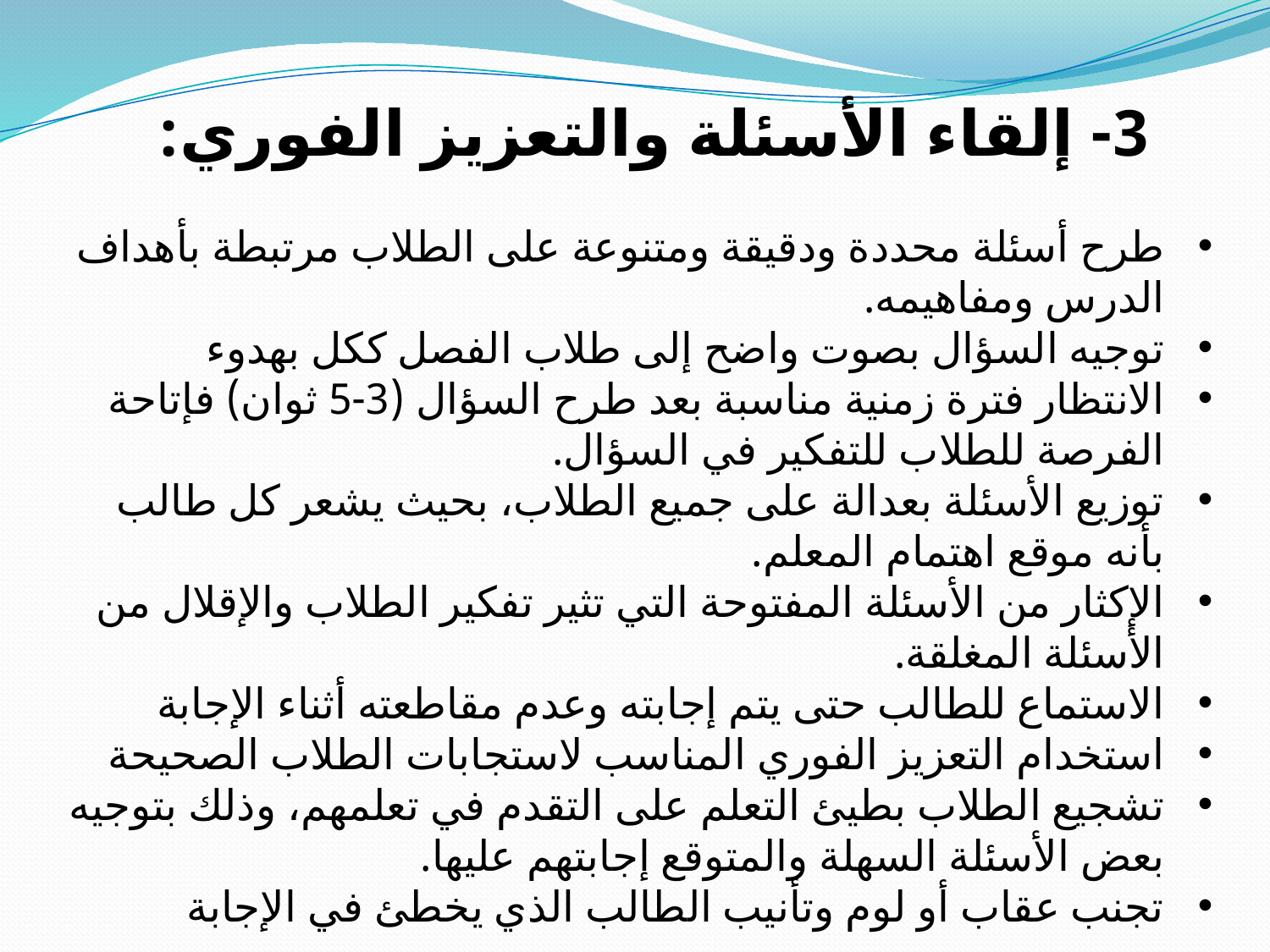

3- إلقاء الأسئلة والتعزيز الفوري:

طرح أسئلة محددة ودقيقة ومتنوعة على الطلاب مرتبطة بأهداف الدرس ومفاهيمه.
توجيه السؤال بصوت واضح إلى طلاب الفصل ككل بهدوء
الانتظار فترة زمنية مناسبة بعد طرح السؤال (3-5 ثوان) فإتاحة الفرصة للطلاب للتفكير في السؤال.
توزيع الأسئلة بعدالة على جميع الطلاب، بحيث يشعر كل طالب بأنه موقع اهتمام المعلم.
الإكثار من الأسئلة المفتوحة التي تثير تفكير الطلاب والإقلال من الأسئلة المغلقة.
الاستماع للطالب حتى يتم إجابته وعدم مقاطعته أثناء الإجابة
استخدام التعزيز الفوري المناسب لاستجابات الطلاب الصحيحة
تشجيع الطلاب بطيئ التعلم على التقدم في تعلمهم، وذلك بتوجيه بعض الأسئلة السهلة والمتوقع إجابتهم عليها.
تجنب عقاب أو لوم وتأنيب الطالب الذي يخطئ في الإجابة